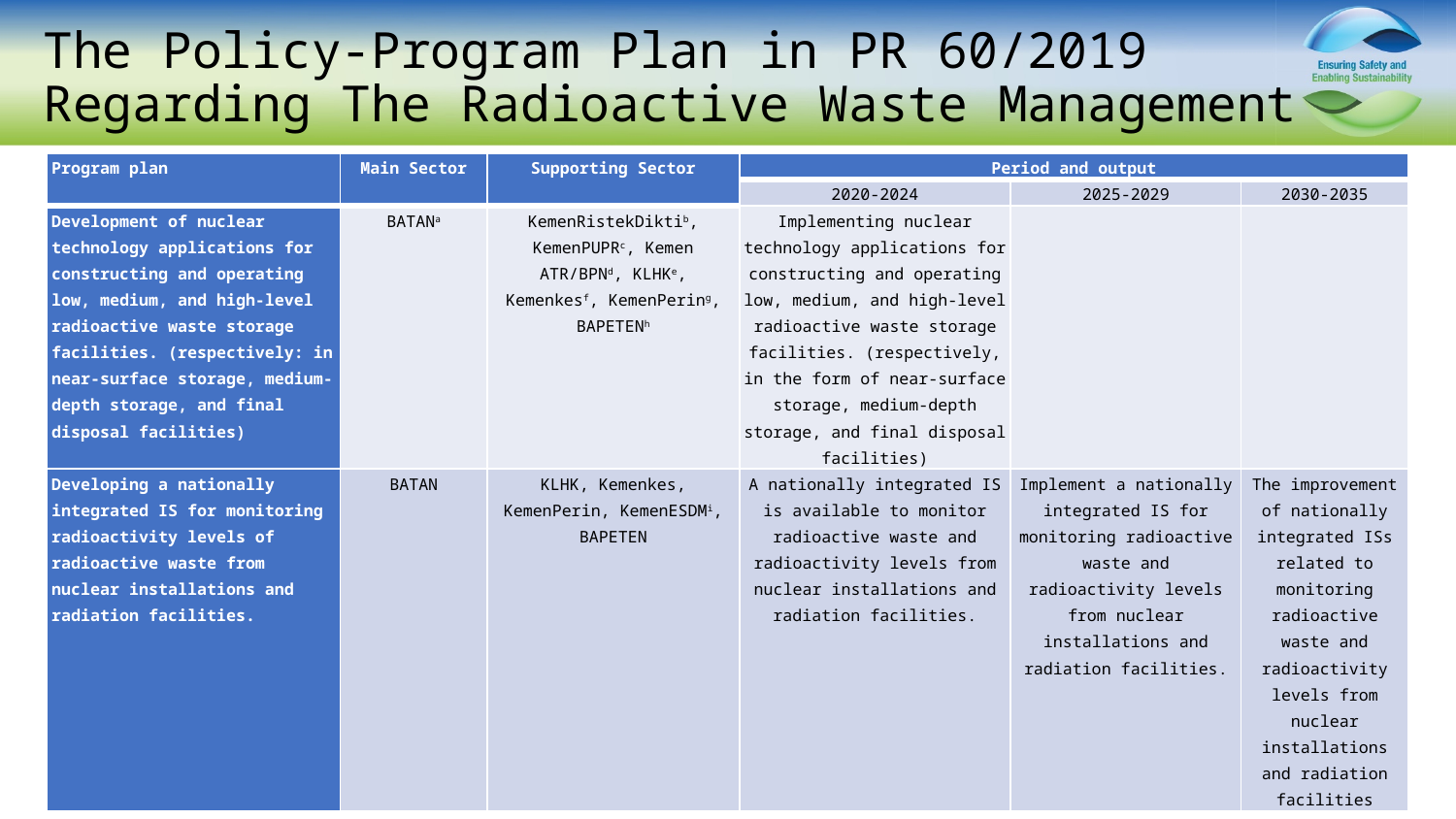

# The Policy-Program Plan in PR 60/2019 Regarding The Radioactive Waste Management
| Program plan | Main Sector | Supporting Sector | Period and output |  |  |
| --- | --- | --- | --- | --- | --- |
|  |  |  | 2020-2024 | 2025-2029 | 2030-2035 |
| Development of nuclear technology applications for constructing and operating low, medium, and high-level radioactive waste storage facilities. (respectively: in near-surface storage, medium-depth storage, and final disposal facilities) | BATANa | KemenRistekDiktib, KemenPUPRc, Kemen ATR/BPNd, KLHKe, Kemenkesf, KemenPering, BAPETENh | Implementing nuclear technology applications for constructing and operating low, medium, and high-level radioactive waste storage facilities. (respectively, in the form of near-surface storage, medium-depth storage, and final disposal facilities) |  |  |
| Developing a nationally integrated IS for monitoring radioactivity levels of radioactive waste from nuclear installations and radiation facilities. | BATAN | KLHK, Kemenkes, KemenPerin, KemenESDMi, BAPETEN | A nationally integrated IS is available to monitor radioactive waste and radioactivity levels from nuclear installations and radiation facilities. | Implement a nationally integrated IS for monitoring radioactive waste and radioactivity levels from nuclear installations and radiation facilities. | The improvement of nationally integrated ISs related to monitoring radioactive waste and radioactivity levels from nuclear installations and radiation facilities |